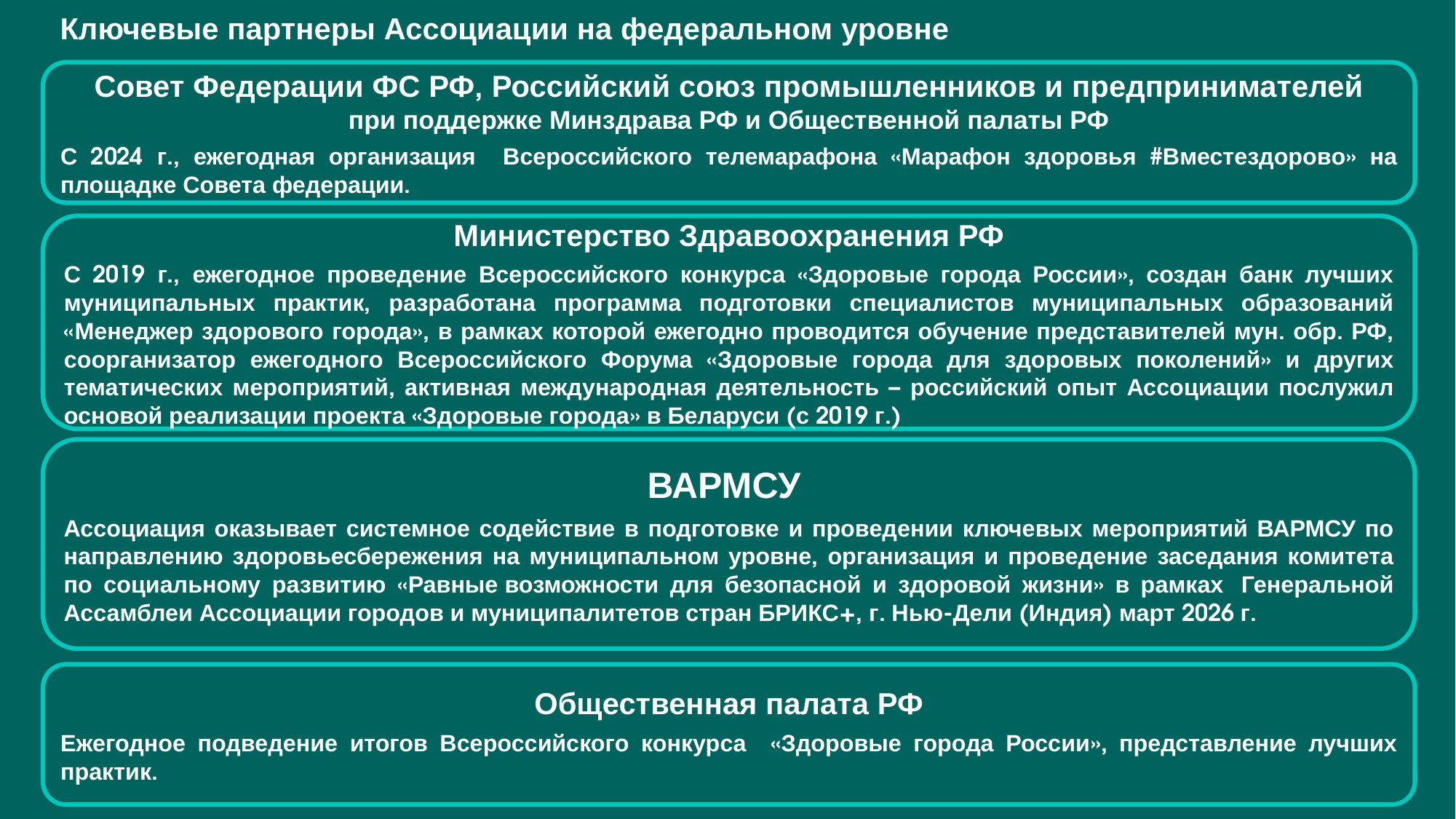

Ключевые партнеры Ассоциации на федеральном уровне
Совет Федерации ФС РФ, Российский союз промышленников и предпринимателей
при поддержке Минздрава РФ и Общественной палаты РФ

С 2024 г., ежегодная организация  Всероссийского телемарафона «Марафон здоровья #Вместездорово» на площадке Совета федерации.
Министерство Здравоохранения РФ

С 2019 г., ежегодное проведение Всероссийского конкурса «Здоровые города России», создан банк лучших муниципальных практик, разработана программа подготовки специалистов муниципальных образований «Менеджер здорового города», в рамках которой ежегодно проводится обучение представителей мун. обр. РФ, соорганизатор ежегодного Всероссийского Форума «Здоровые города для здоровых поколений» и других тематических мероприятий, активная международная деятельность – российский опыт Ассоциации послужил основой реализации проекта «Здоровые города» в Беларуси (с 2019 г.)
ВАРМСУ

Ассоциация оказывает системное содействие в подготовке и проведении ключевых мероприятий ВАРМСУ по направлению здоровьесбережения на муниципальном уровне, организация и проведение заседания комитета по социальному развитию «Равные возможности для безопасной и здоровой жизни» в рамках  Генеральной Ассамблеи Ассоциации городов и муниципалитетов стран БРИКС+, г. Нью-Дели (Индия) март 2026 г.
Общественная палата РФ

Ежегодное подведение итогов Всероссийского конкурса  «Здоровые города России», представление лучших практик.